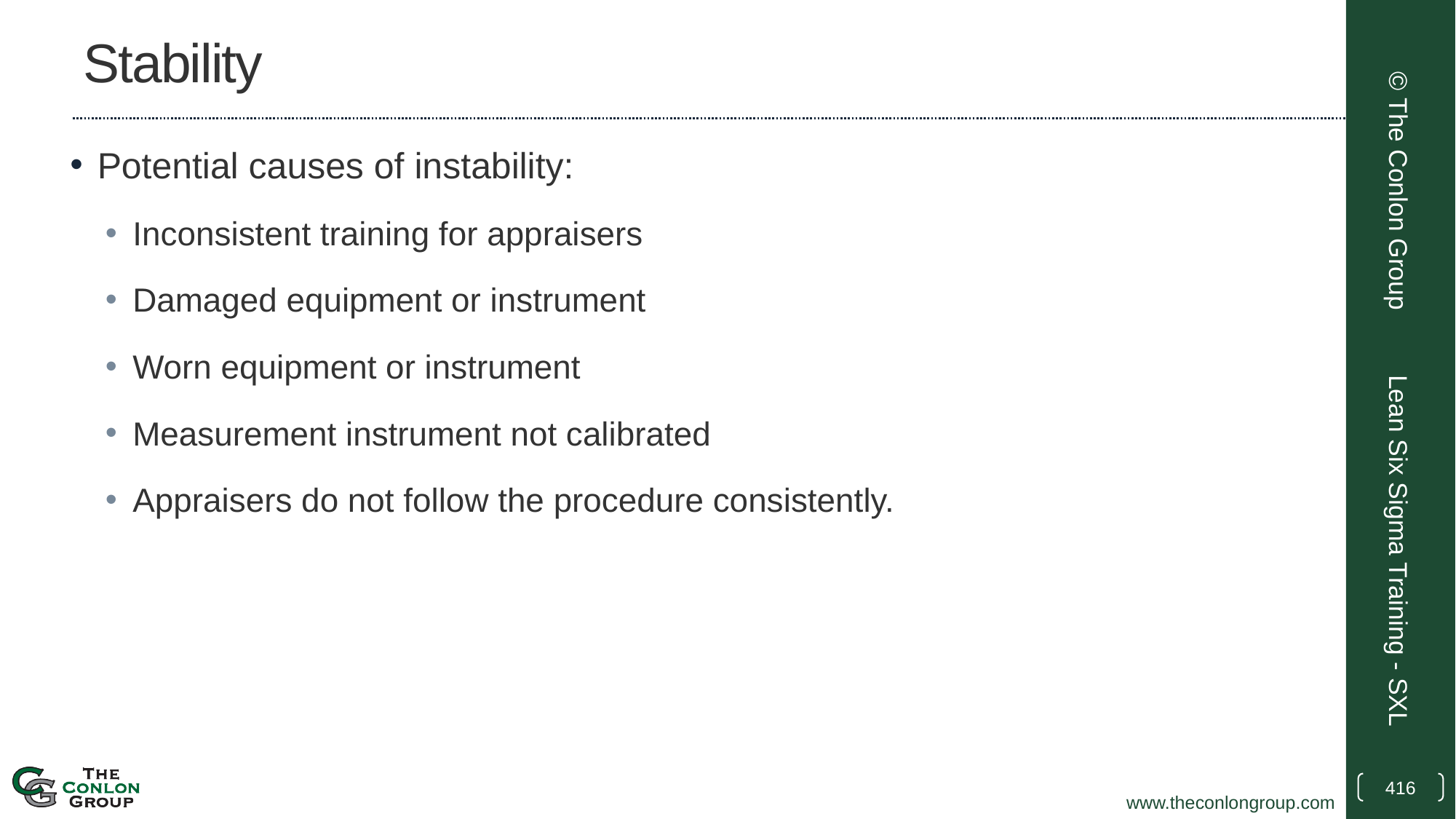

# Stability
Potential causes of instability:
Inconsistent training for appraisers
Damaged equipment or instrument
Worn equipment or instrument
Measurement instrument not calibrated
Appraisers do not follow the procedure consistently.

© The Conlon Group
Lean Six Sigma Training - SXL
416